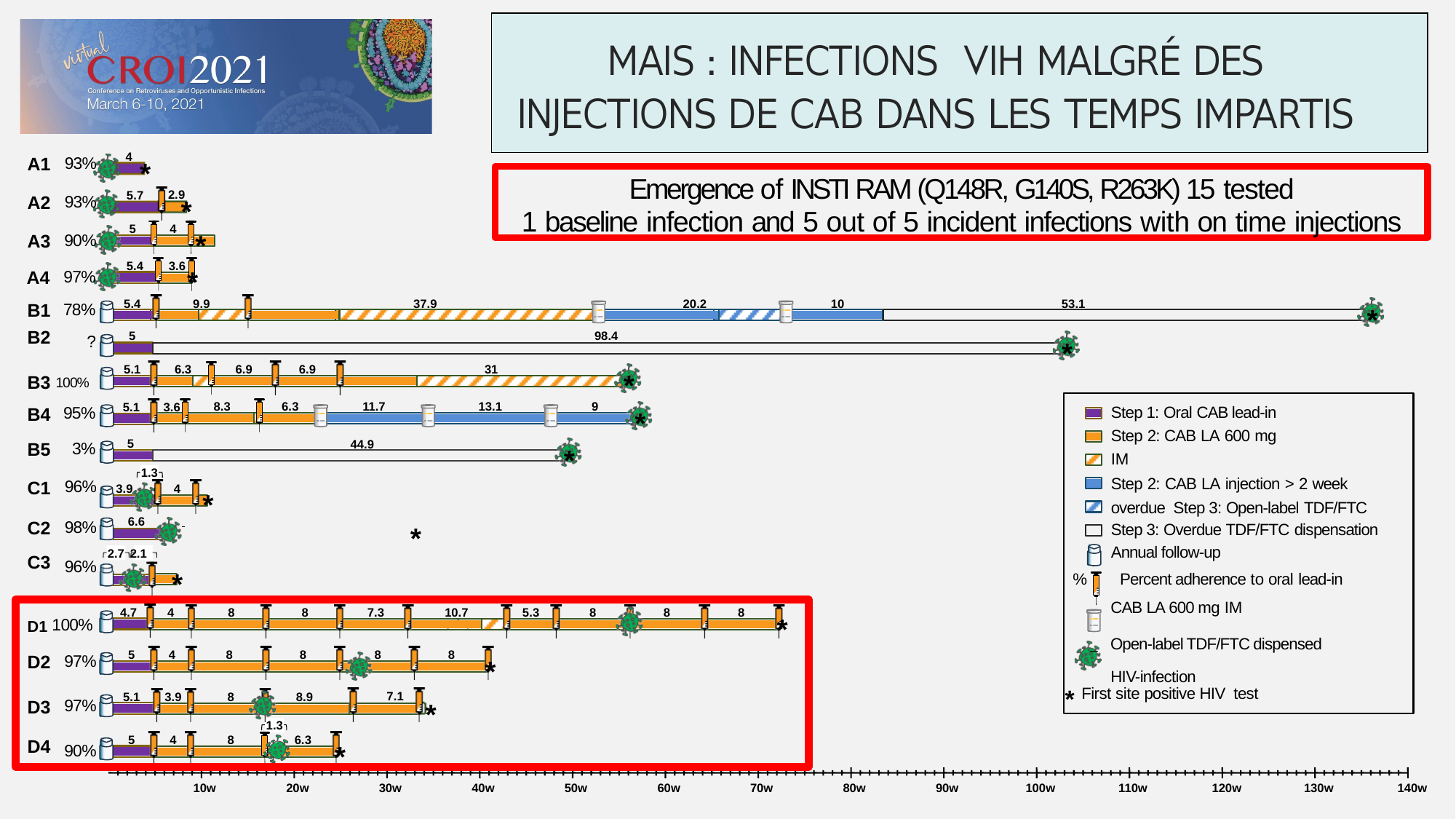

# Mais : Infections  VIH malgré des injections de CAB dans les temps impartis

4
*

| A1 | 93% |
| --- | --- |
| A2 | 93% |
| A3 | 90% |
| A4 | 97% |
| B1 | 78% |
| B2 | ? |
| B3 100% |  |
| B4 | 95% |
| B5 | 3% |
| C1 | 96% |
| C2 | 98% |
| C3 | 96% |
| D1 100% |  |
| D2 | 97% |
| D3 | 97% |
| D4 | 90% |
Emergence of INSTI RAM (Q148R, G140S, R263K) 15 tested
1 baseline infection and 5 out of 5 incident infections with on time injections
2.9
5.7

*
5
4

*

5.4	3.6

*

5.4
9.9
37.9
20.2
10
53.1

*

5
98.4

*

5.1
6.3
6.9
6.9
31

*

Step 1: Oral CAB lead-in  Step 2: CAB LA 600 mg IM
Step 2: CAB LA injection > 2 week overdue  Step 3: Open-label TDF/FTC
Step 3: Overdue TDF/FTC dispensation
Annual follow-up
%	Percent adherence to oral lead-in
CAB LA 600 mg IM
     Open-label TDF/FTC dispensed  HIV-infection
* First site positive HIV test
8.3
6.3
11.7
13.1
9
5.1	3.6

*

5
44.9

*

1.3

3.9
4

*

*
*
6.6

2.7 2.1

8
8
8
4.7
4	8	8	7.3
10.7
5.3

*

1

5
4
8
8
8
8

*

7.1
5.1
3.9
8
8.9

*

1.3

5
4
8
6.3

*

10w
20w
30w
40w
50w
60w
70w
80w
90w
100w
110w
120w
130w
140w